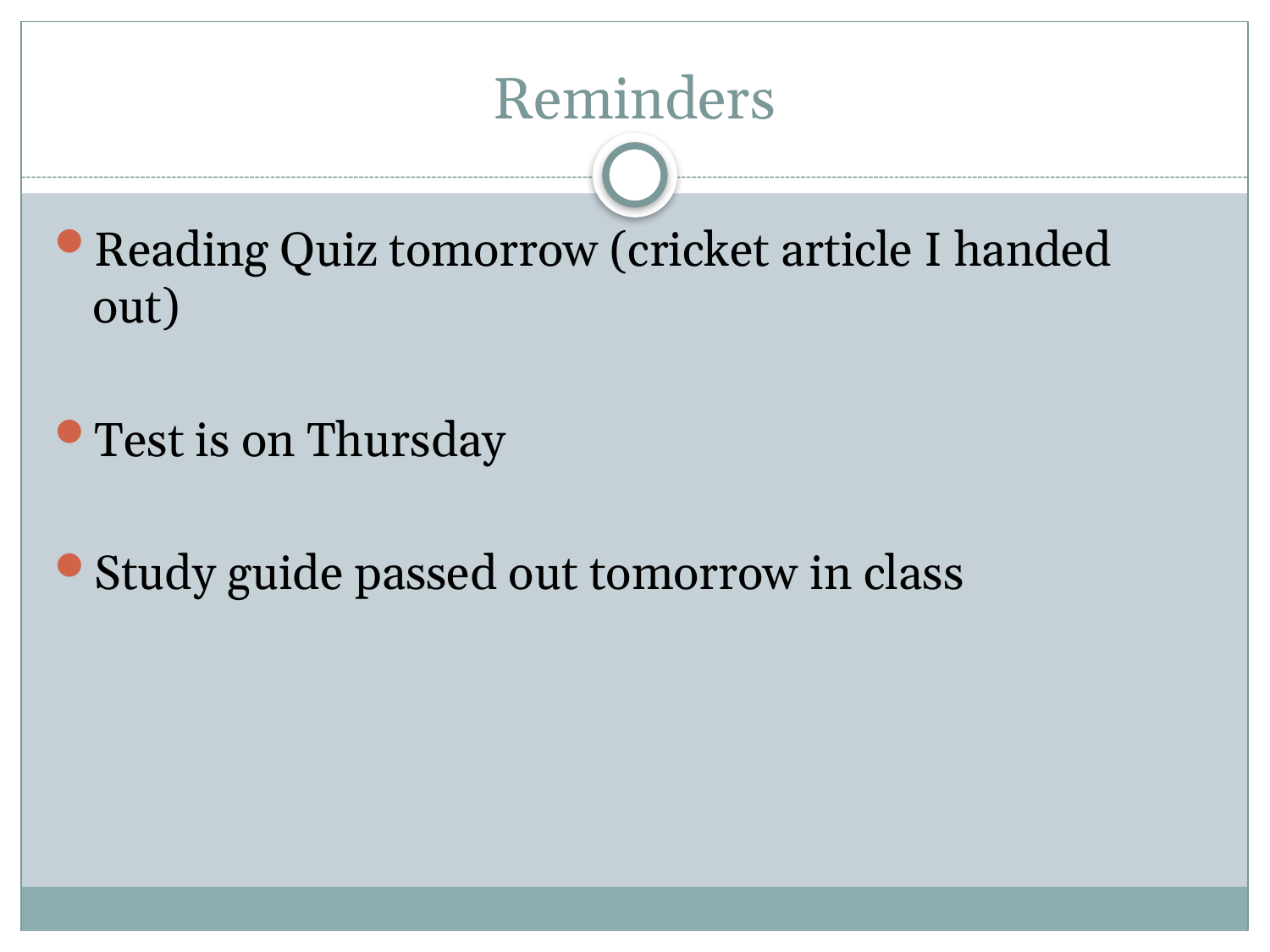

# Reminders
Reading Quiz tomorrow (cricket article I handed out)

Test is on Thursday

Study guide passed out tomorrow in class